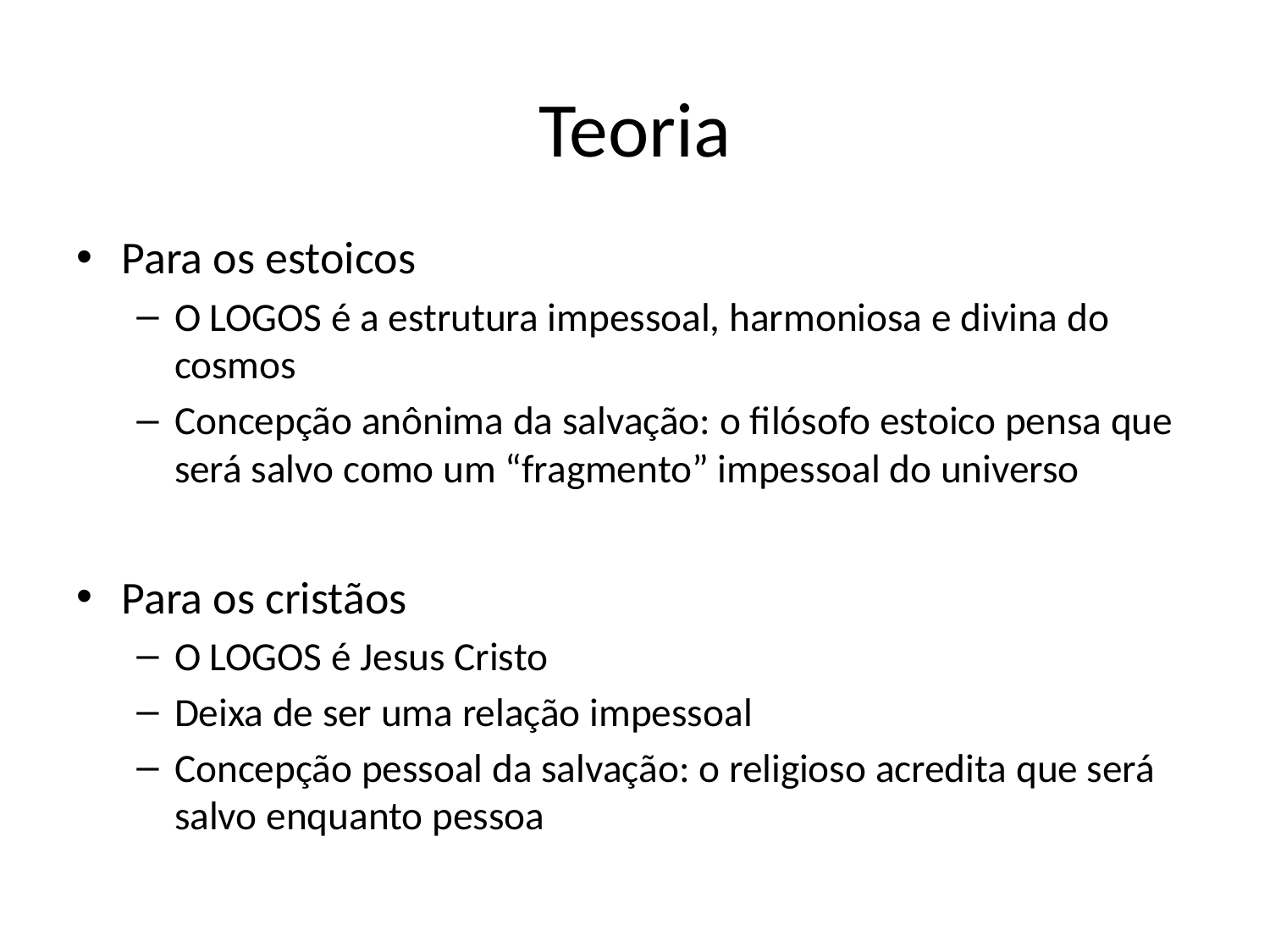

# Teoria
Para os estoicos
O LOGOS é a estrutura impessoal, harmoniosa e divina do cosmos
Concepção anônima da salvação: o filósofo estoico pensa que será salvo como um “fragmento” impessoal do universo

Para os cristãos
O LOGOS é Jesus Cristo
Deixa de ser uma relação impessoal
Concepção pessoal da salvação: o religioso acredita que será salvo enquanto pessoa